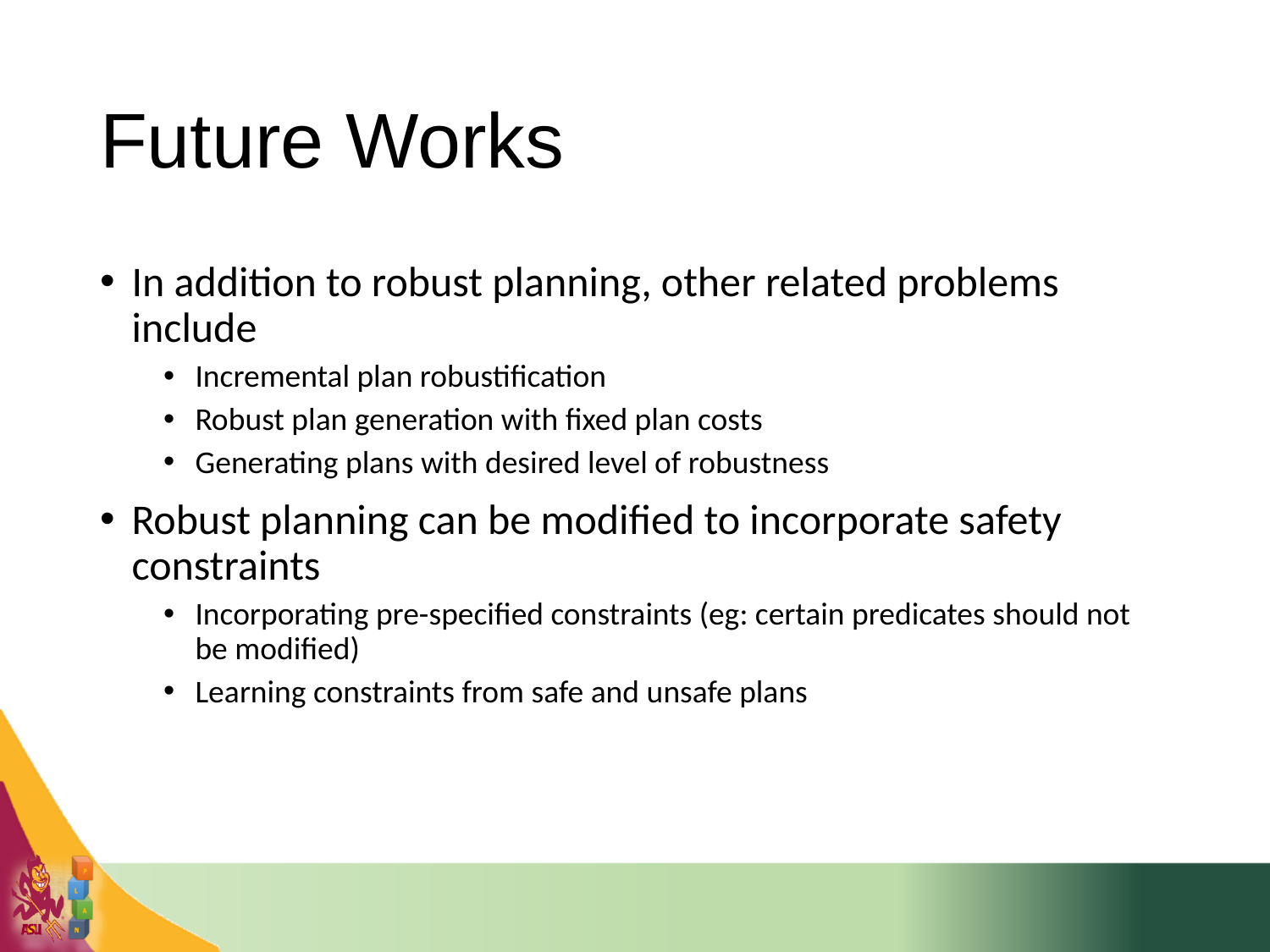

# Future Works
In addition to robust planning, other related problems include
Incremental plan robustification
Robust plan generation with fixed plan costs
Generating plans with desired level of robustness
Robust planning can be modified to incorporate safety constraints
Incorporating pre-specified constraints (eg: certain predicates should not be modified)
Learning constraints from safe and unsafe plans